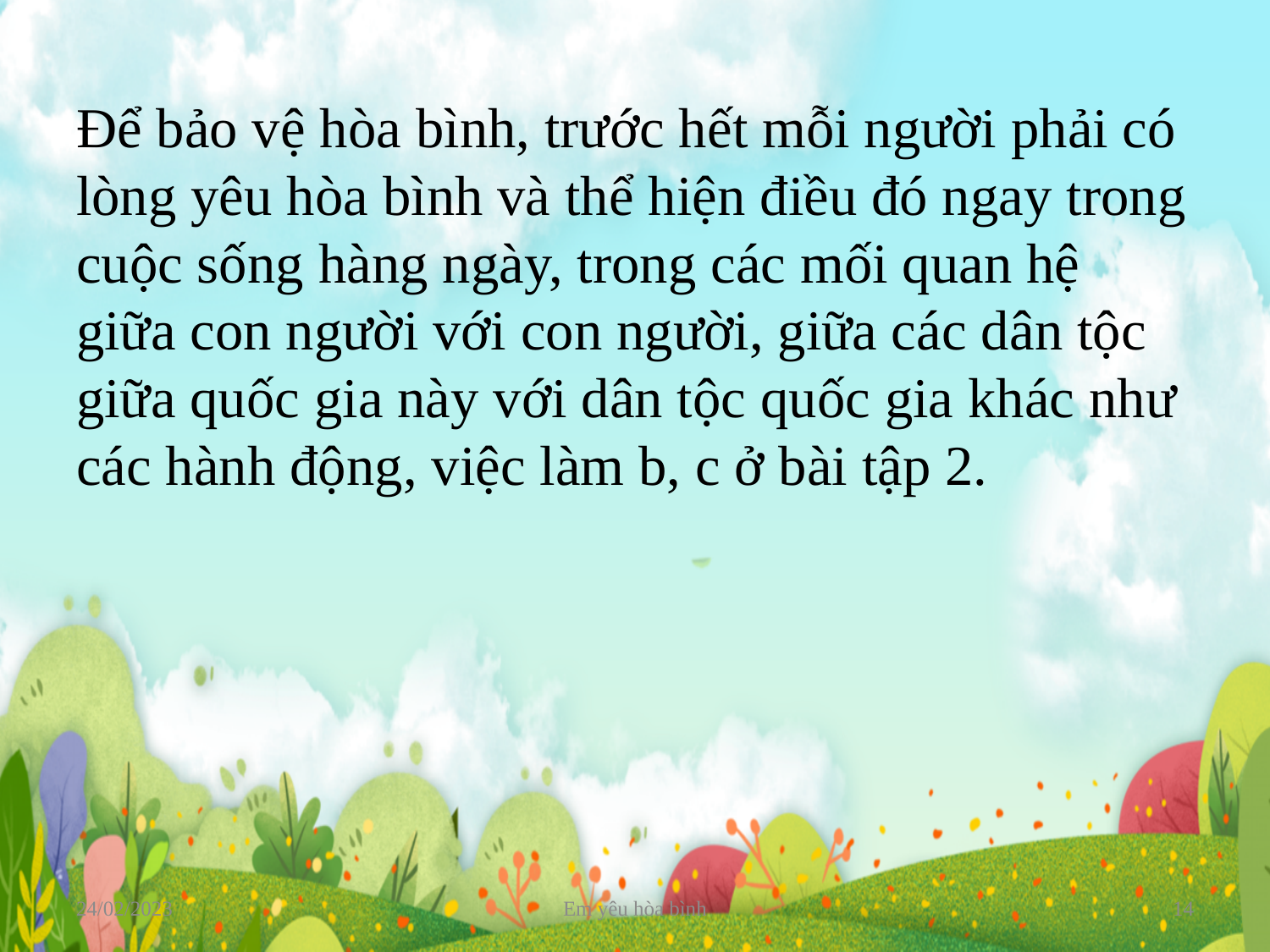

Để bảo vệ hòa bình, trước hết mỗi người phải có lòng yêu hòa bình và thể hiện điều đó ngay trong cuộc sống hàng ngày, trong các mối quan hệ giữa con người với con người, giữa các dân tộc giữa quốc gia này với dân tộc quốc gia khác như các hành động, việc làm b, c ở bài tập 2.
24/02/2023
Em yêu hòa bình
14